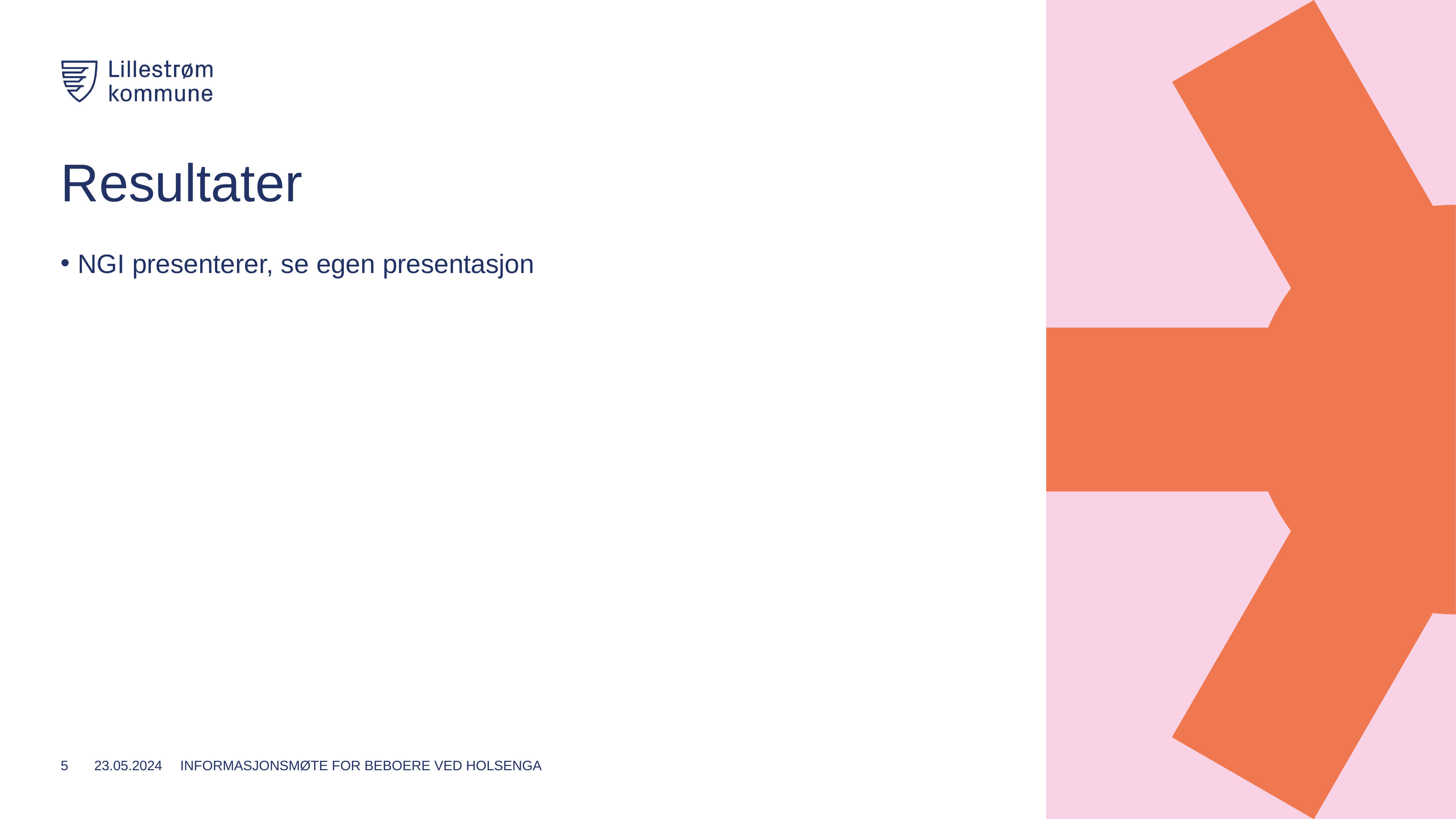

# Resultater
NGI presenterer, se egen presentasjon
5
23.05.2024
Informasjonsmøte for beboere ved Holsenga